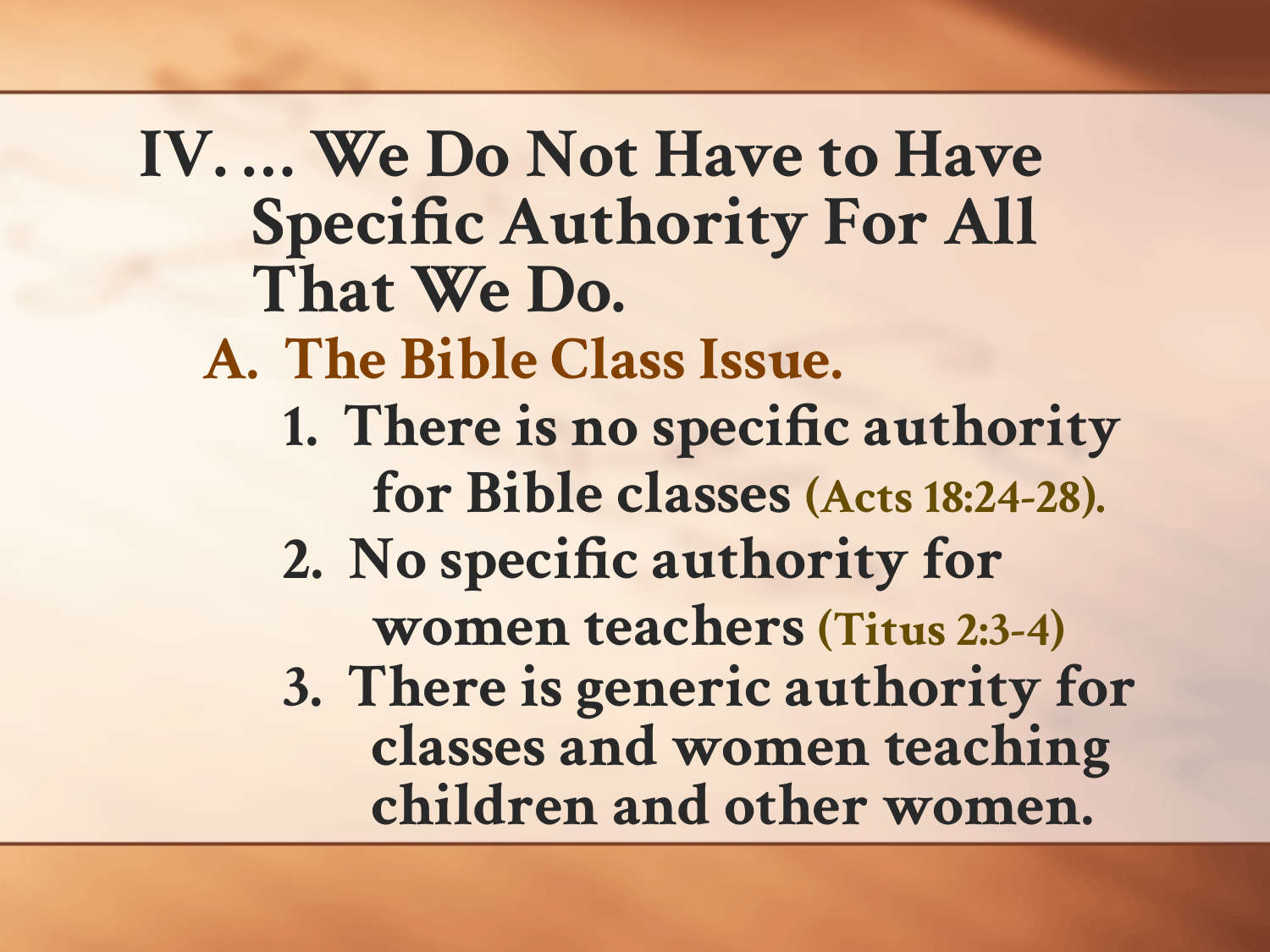

IV. … We Do Not Have to Have Specific Authority For All That We Do.
	A.  The Bible Class Issue.
1.  There is no specific authority for Bible classes (Acts 18:24-28).
2.  No specific authority for women teachers (Titus 2:3-4)
3.  There is generic authority for classes and women teaching  children and other women.